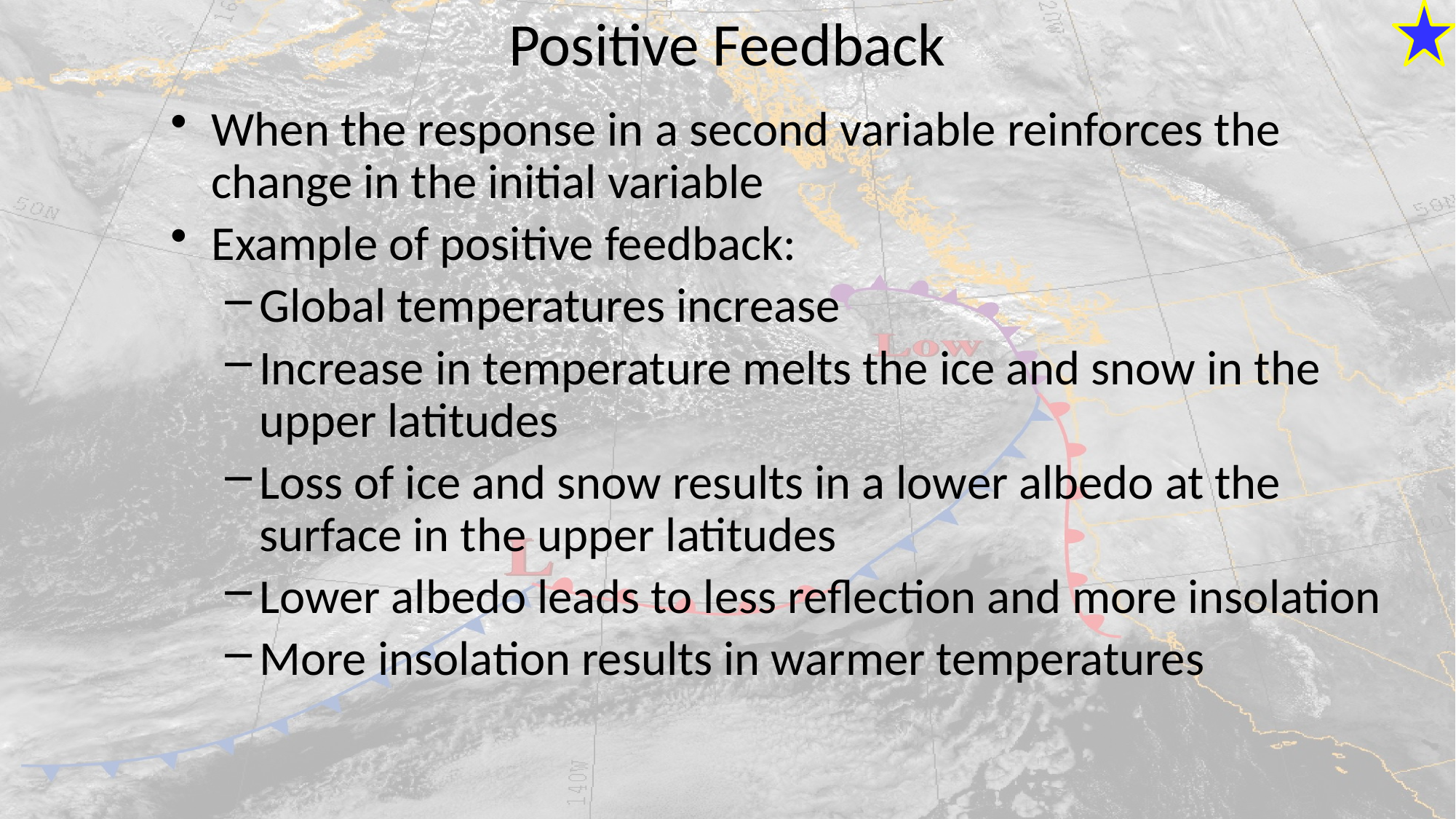

# Positive Feedback

When the response in a second variable reinforces the change in the initial variable
Example of positive feedback:
Global temperatures increase
Increase in temperature melts the ice and snow in the upper latitudes
Loss of ice and snow results in a lower albedo at the surface in the upper latitudes
Lower albedo leads to less reflection and more insolation
More insolation results in warmer temperatures